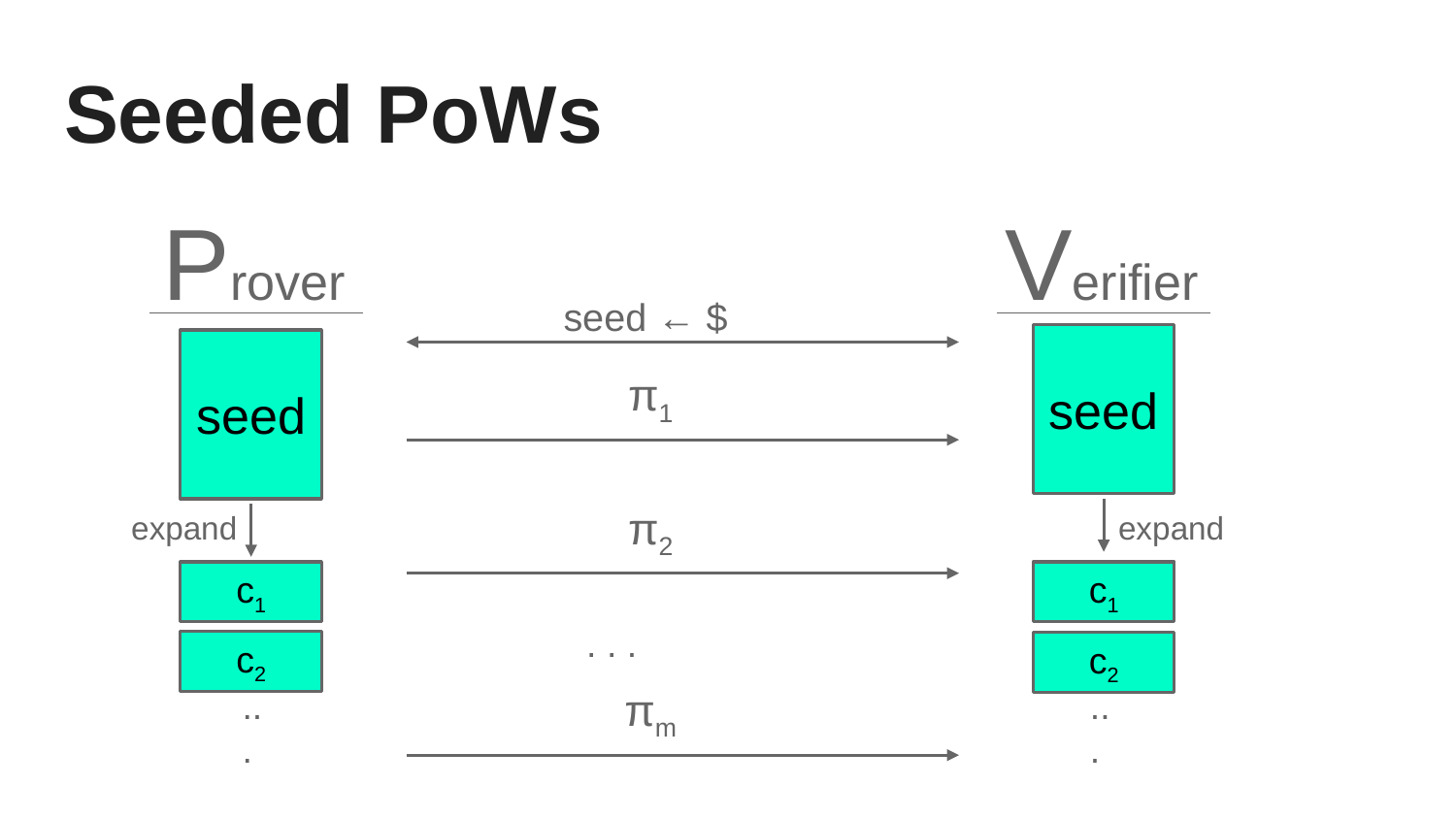

# Seeded PoWs
Prover
Verifier
seed ← $
seed
seed
π1
π2
expand
expand
c1
c1
. . .
c2
c2
πm
...
...